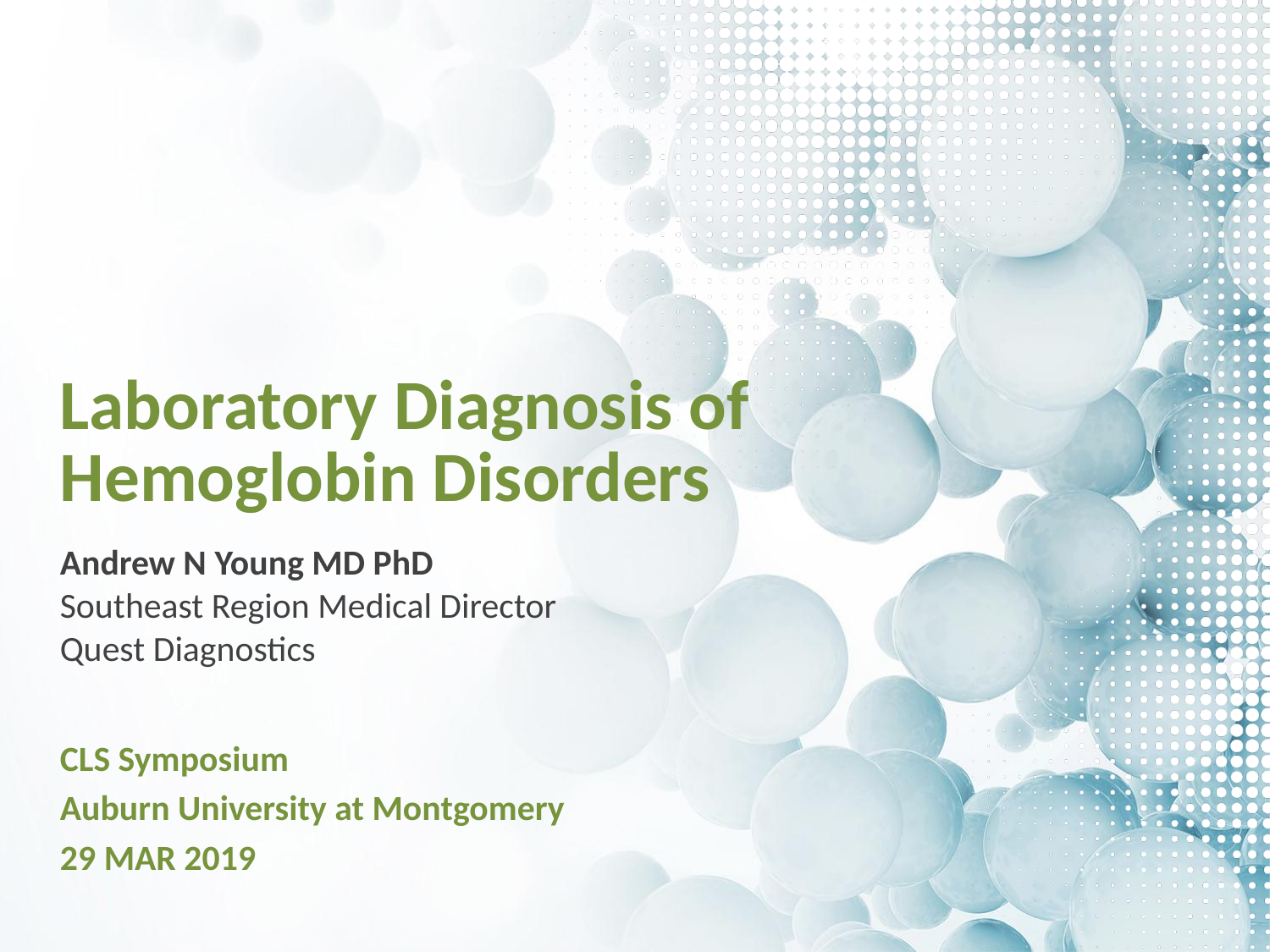

# Laboratory Diagnosis of Hemoglobin Disorders
Andrew N Young MD PhD
Southeast Region Medical Director
Quest Diagnostics
CLS Symposium
Auburn University at Montgomery
29 MAR 2019